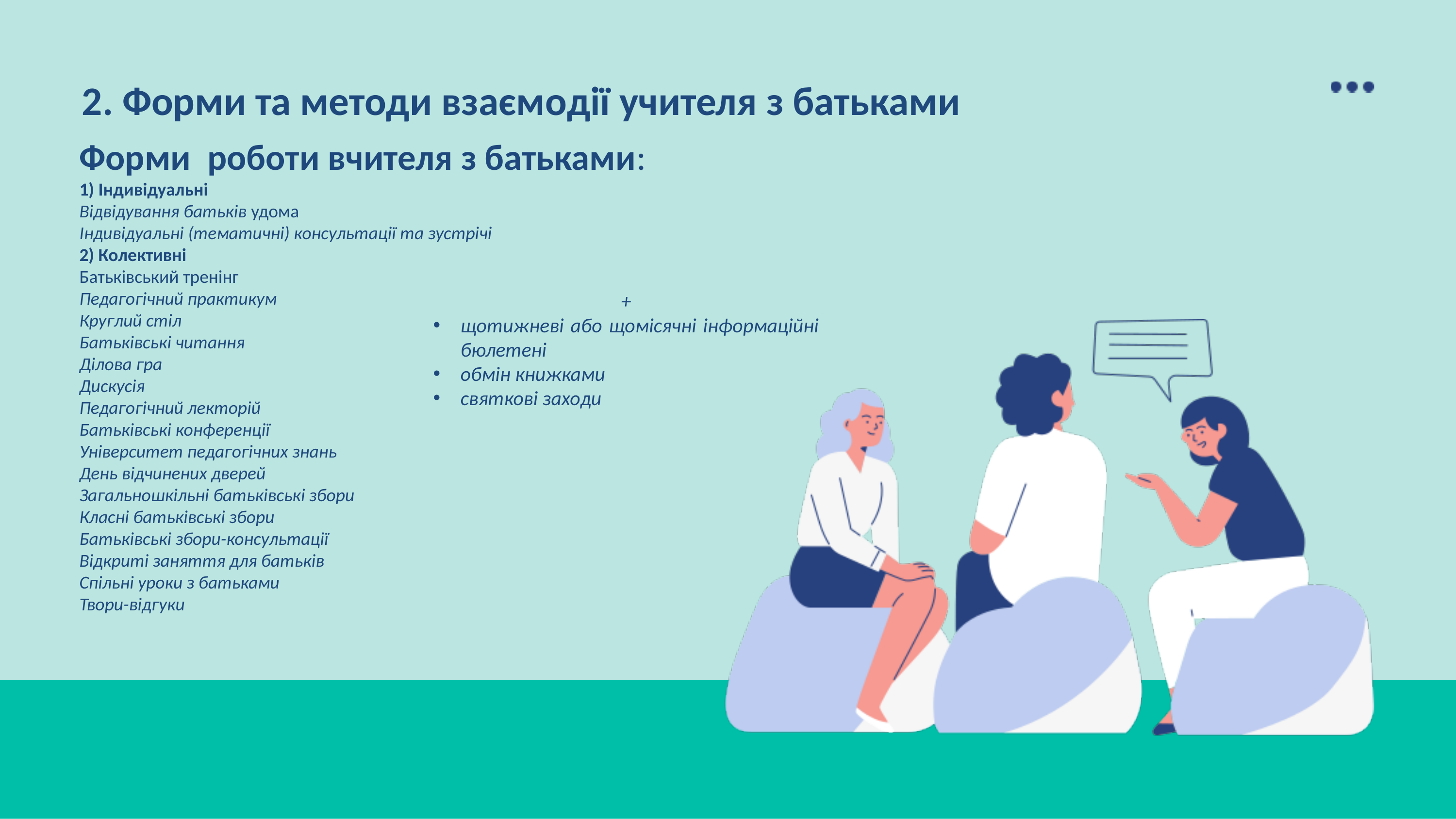

2. Форми та методи взаємодії учителя з батьками

Форми  роботи вчителя з батьками:
1) Індивідуальні
Відвідування батьків удома
Індивідуальні (тематичні) консультації та зустрічі
2) Колективні
Батьківський тренінг
Педагогічний практикум
Круглий стіл
Батьківські читання
Ділова гра
Дискусія
Педагогічний лекторій
Батьківські конференції
Університет педагогічних знань
День відчинених дверей
Загальношкільні батьківські збори
Класні батьківські збори
Батьківські збори-консультації
Відкриті заняття для батьків
Спільні уроки з батьками
Твори-відгуки

+
щотижневі або щомісячні інформаційні бюлетені
обмін книжками
святкові заходи